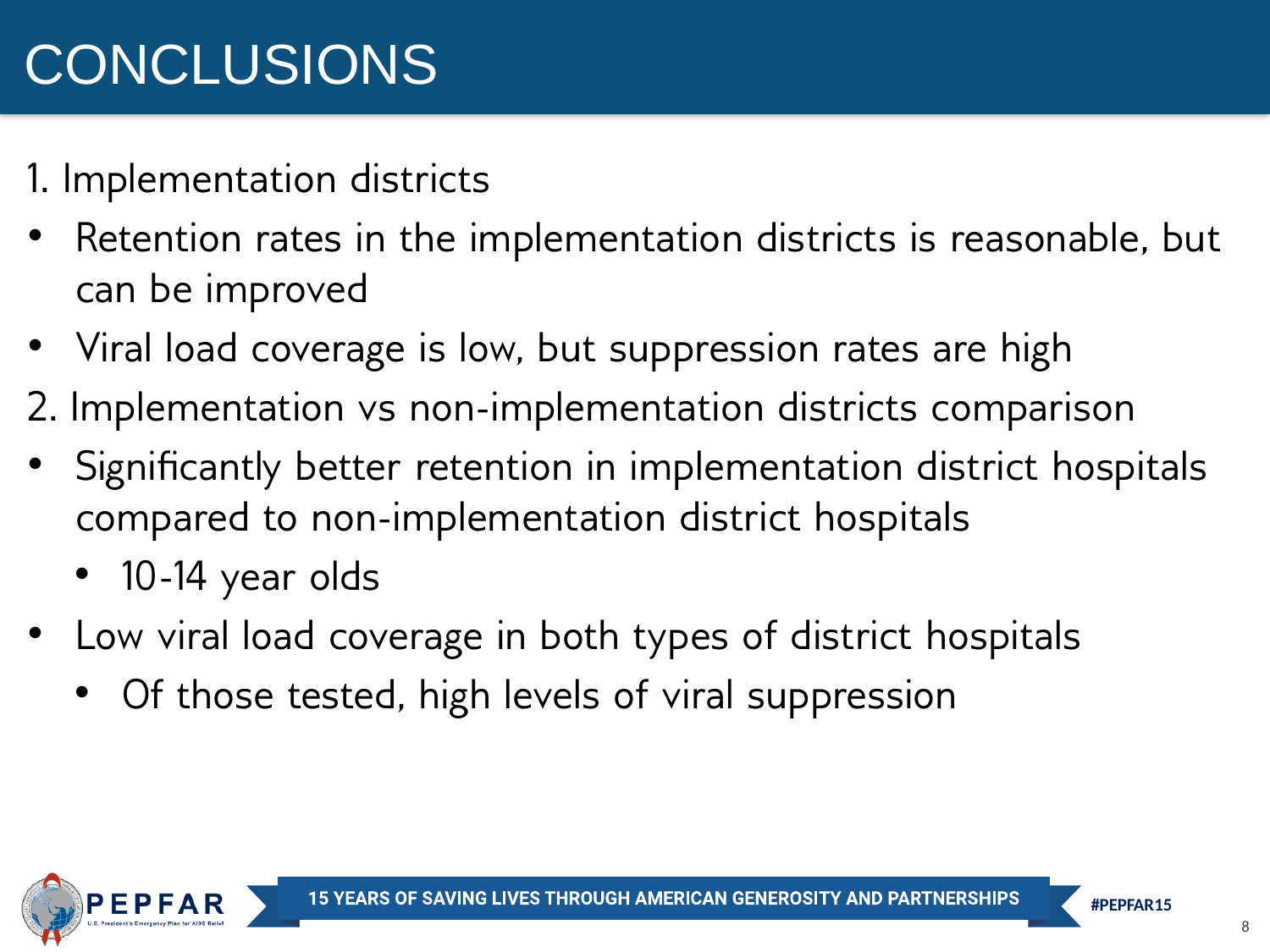

CONCLUSIONS

1. Implementation districts
Retention rates in the implementation districts is reasonable, but can be improved
Viral load coverage is low, but suppression rates are high
2. Implementation vs non-implementation districts comparison
Significantly better retention in implementation district hospitals compared to non-implementation district hospitals
10-14 year olds
Low viral load coverage in both types of district hospitals
Of those tested, high levels of viral suppression